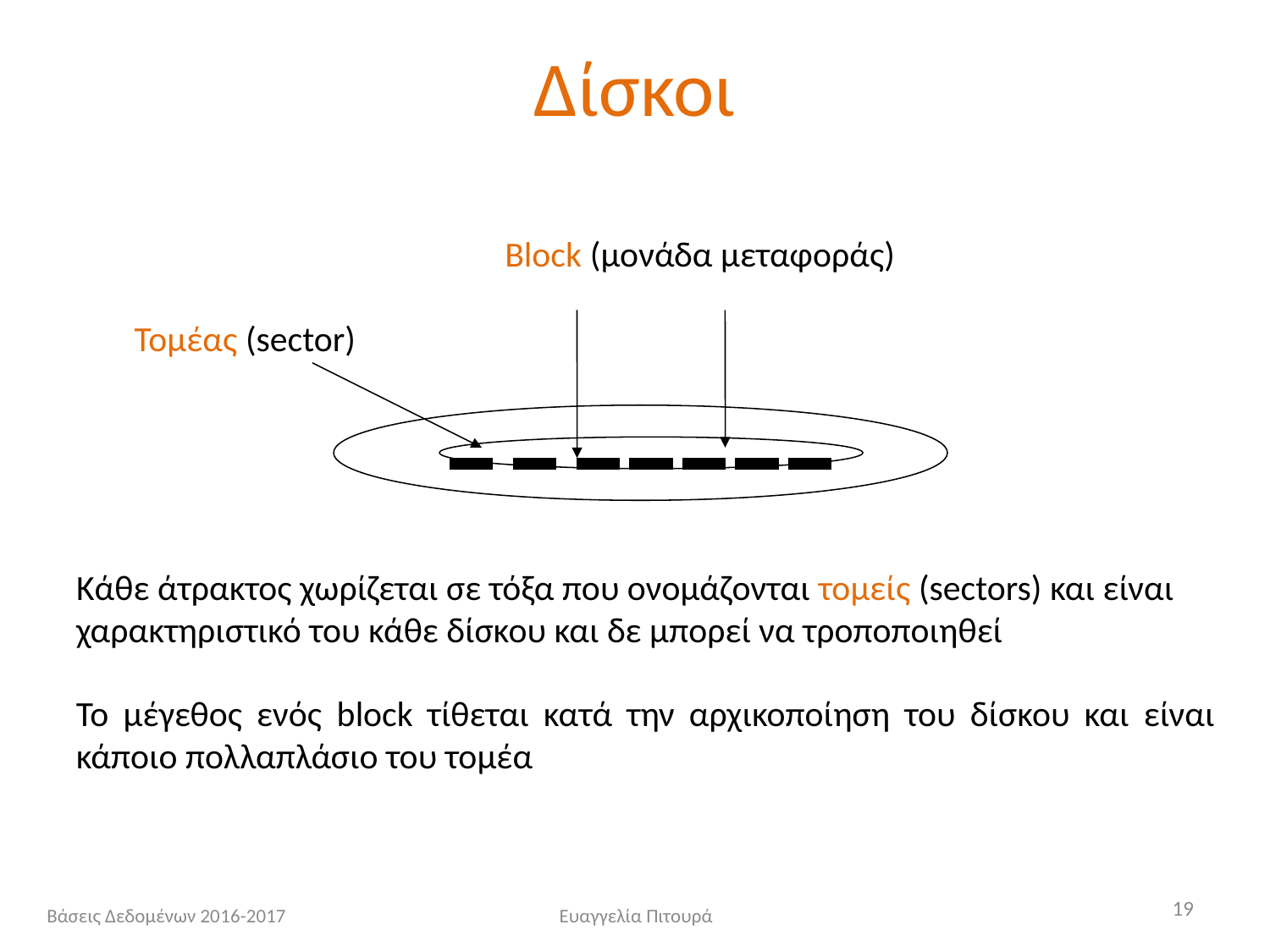

# Δίσκοι
Block (μονάδα μεταφοράς)

Τομέας (sector)

Κάθε άτρακτος χωρίζεται σε τόξα που ονομάζονται τομείς (sectors) και είναι χαρακτηριστικό του κάθε δίσκου και δε μπορεί να τροποποιηθεί
Το μέγεθος ενός block τίθεται κατά την αρχικοποίηση του δίσκου και είναι κάποιο πολλαπλάσιο του τομέα
19
Βάσεις Δεδομένων 2016-2017
Ευαγγελία Πιτουρά